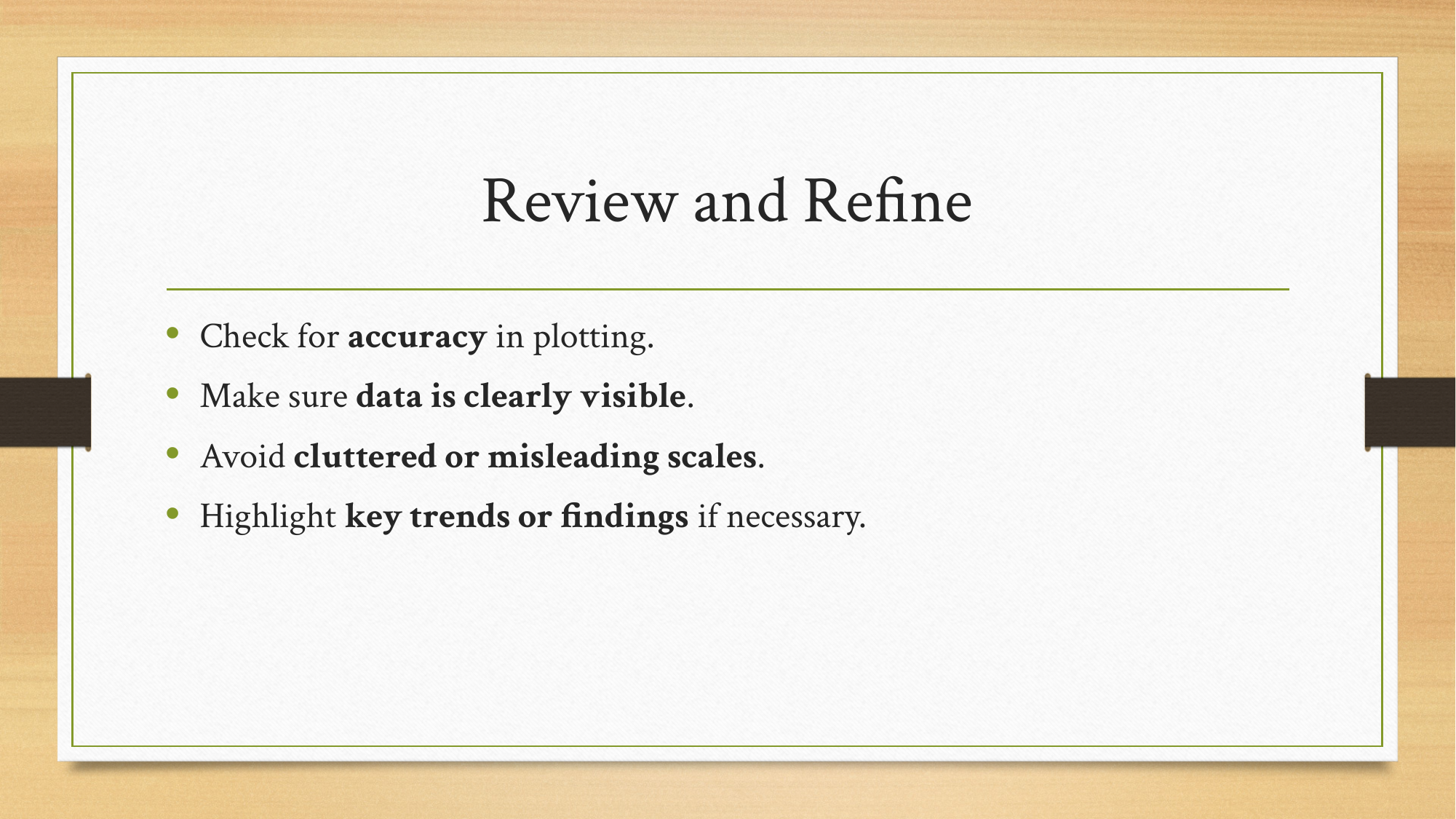

# Review and Refine
Check for accuracy in plotting.
Make sure data is clearly visible.
Avoid cluttered or misleading scales.
Highlight key trends or findings if necessary.